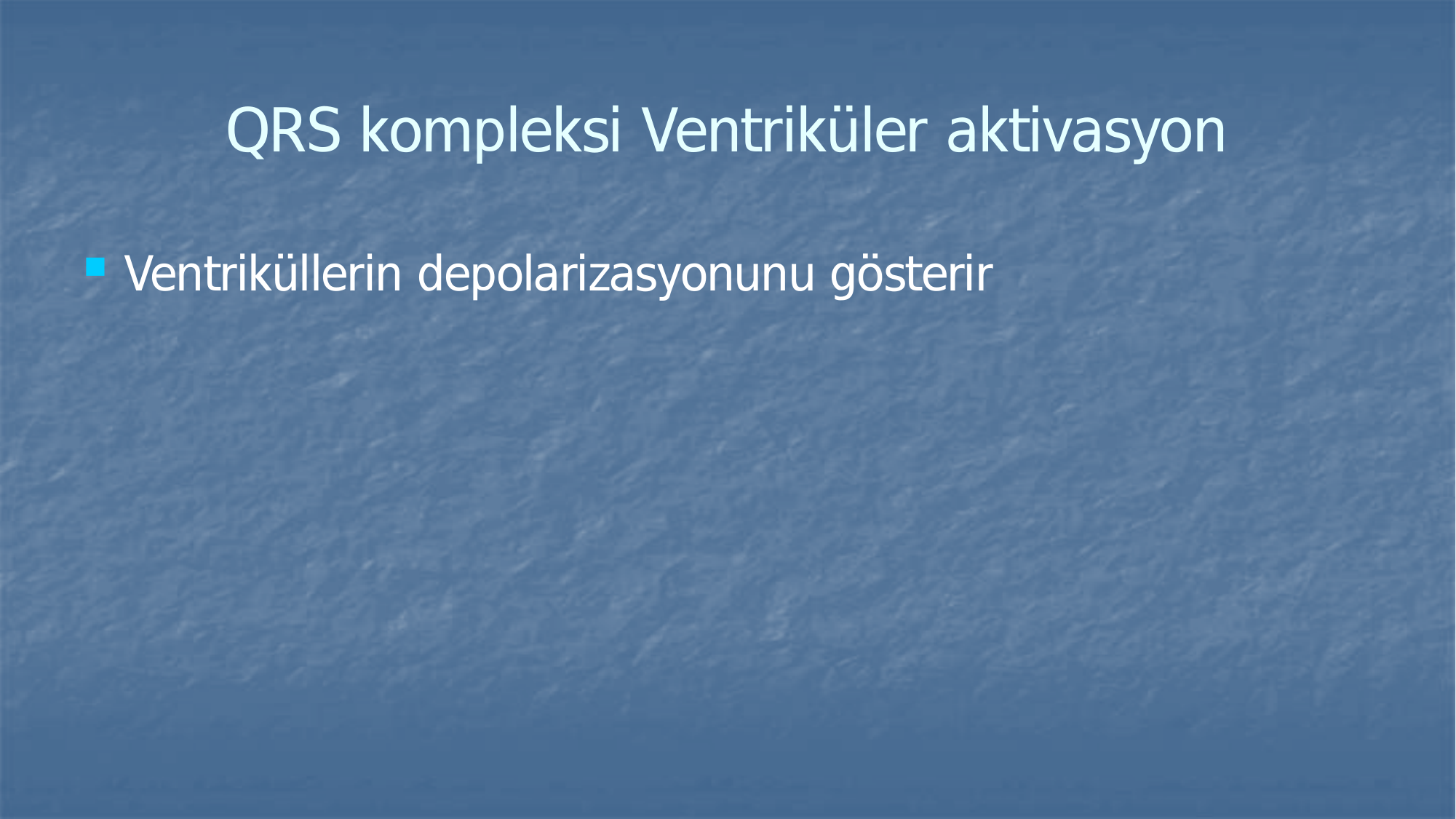

# QRS kompleksi Ventriküler aktivasyon
Ventriküllerin depolarizasyonunu gösterir